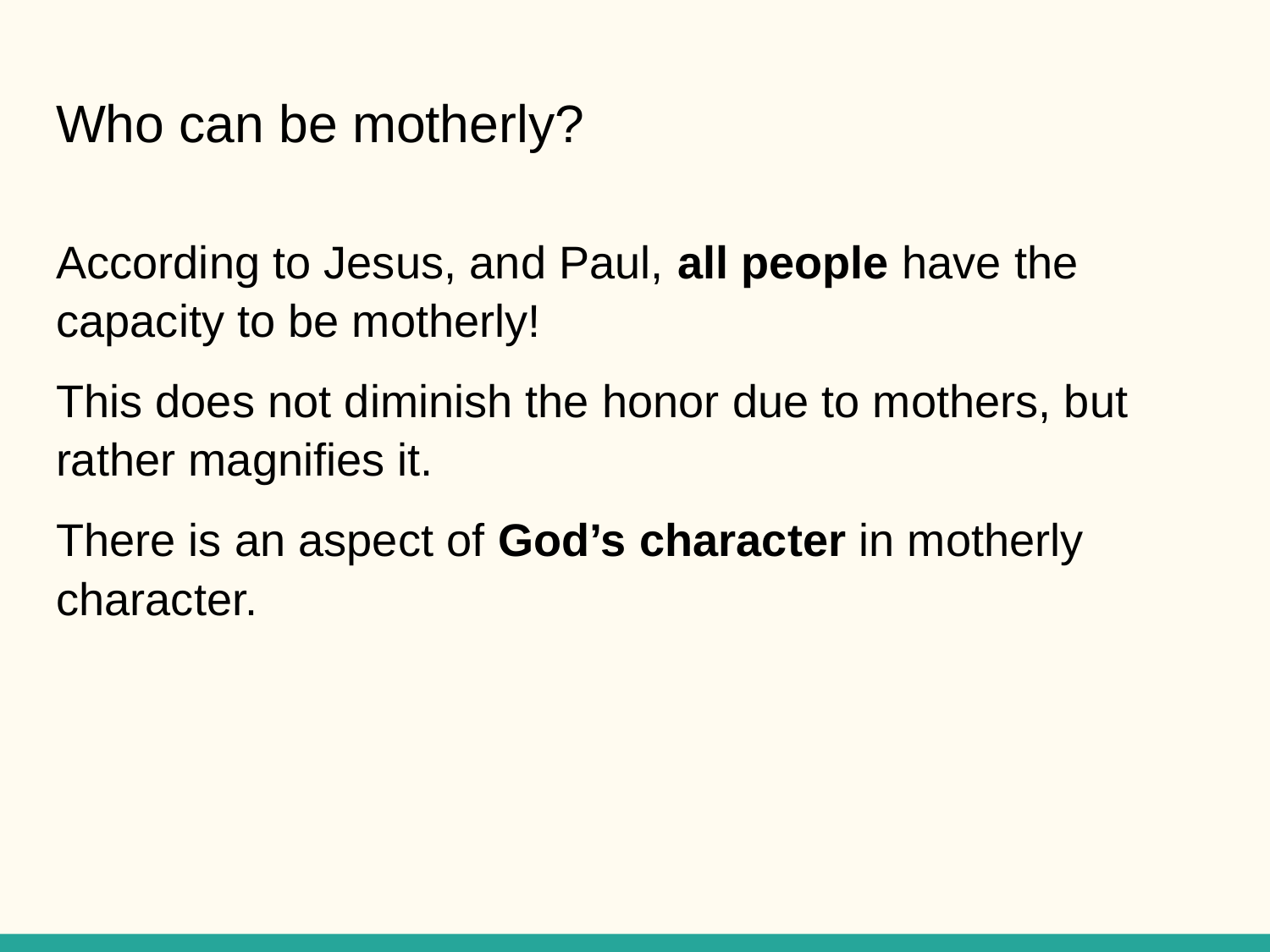

# Who can be motherly?
According to Jesus, and Paul, all people have the capacity to be motherly!
This does not diminish the honor due to mothers, but rather magnifies it.
There is an aspect of God’s character in motherly character.